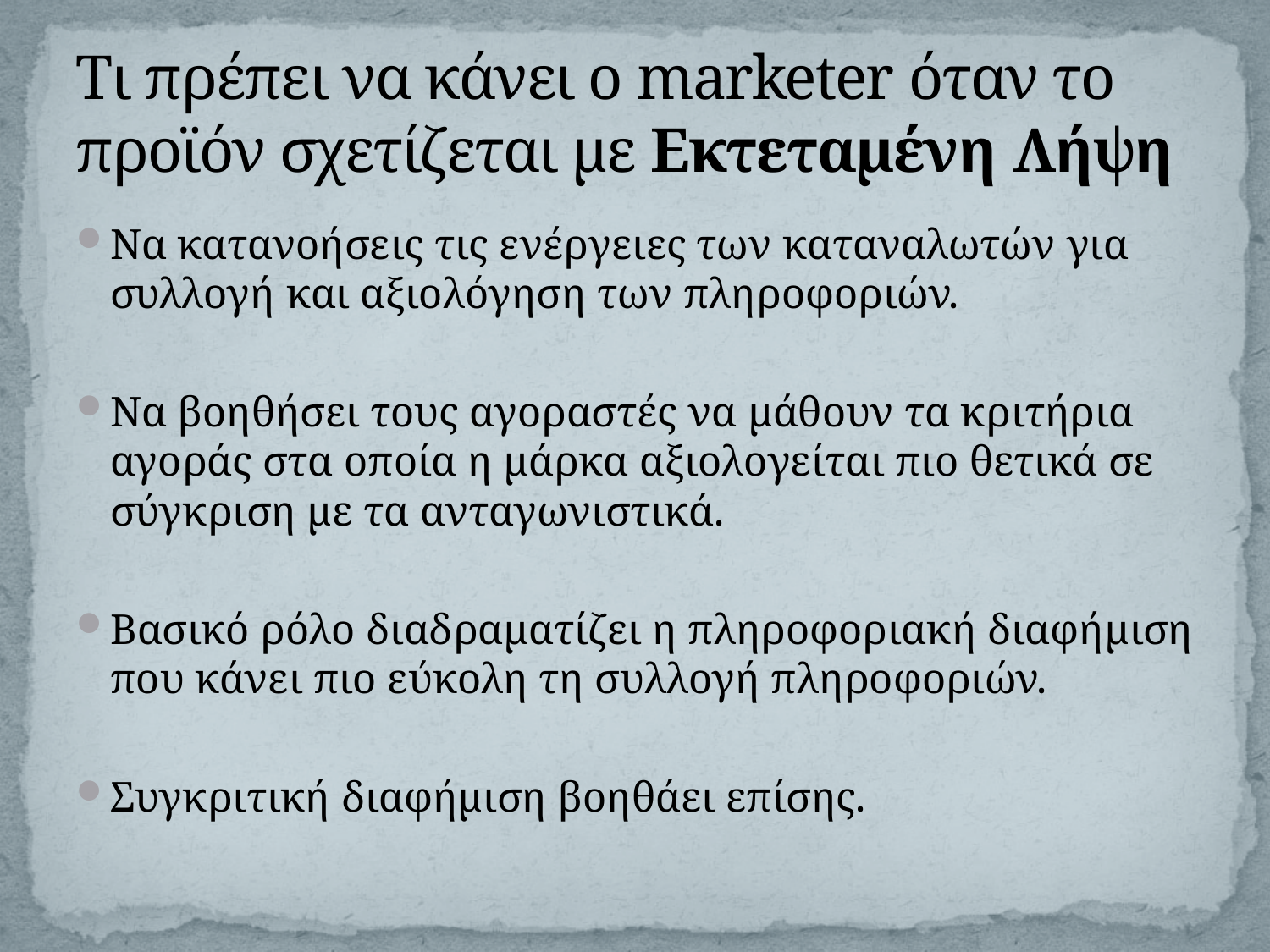

# Τι πρέπει να κάνει ο marketer όταν το προϊόν σχετίζεται με Εκτεταμένη Λήψη
Να κατανοήσεις τις ενέργειες των καταναλωτών για συλλογή και αξιολόγηση των πληροφοριών.

Να βοηθήσει τους αγοραστές να μάθουν τα κριτήρια αγοράς στα οποία η μάρκα αξιολογείται πιο θετικά σε σύγκριση με τα ανταγωνιστικά.

Βασικό ρόλο διαδραματίζει η πληροφοριακή διαφήμιση που κάνει πιο εύκολη τη συλλογή πληροφοριών.

Συγκριτική διαφήμιση βοηθάει επίσης.